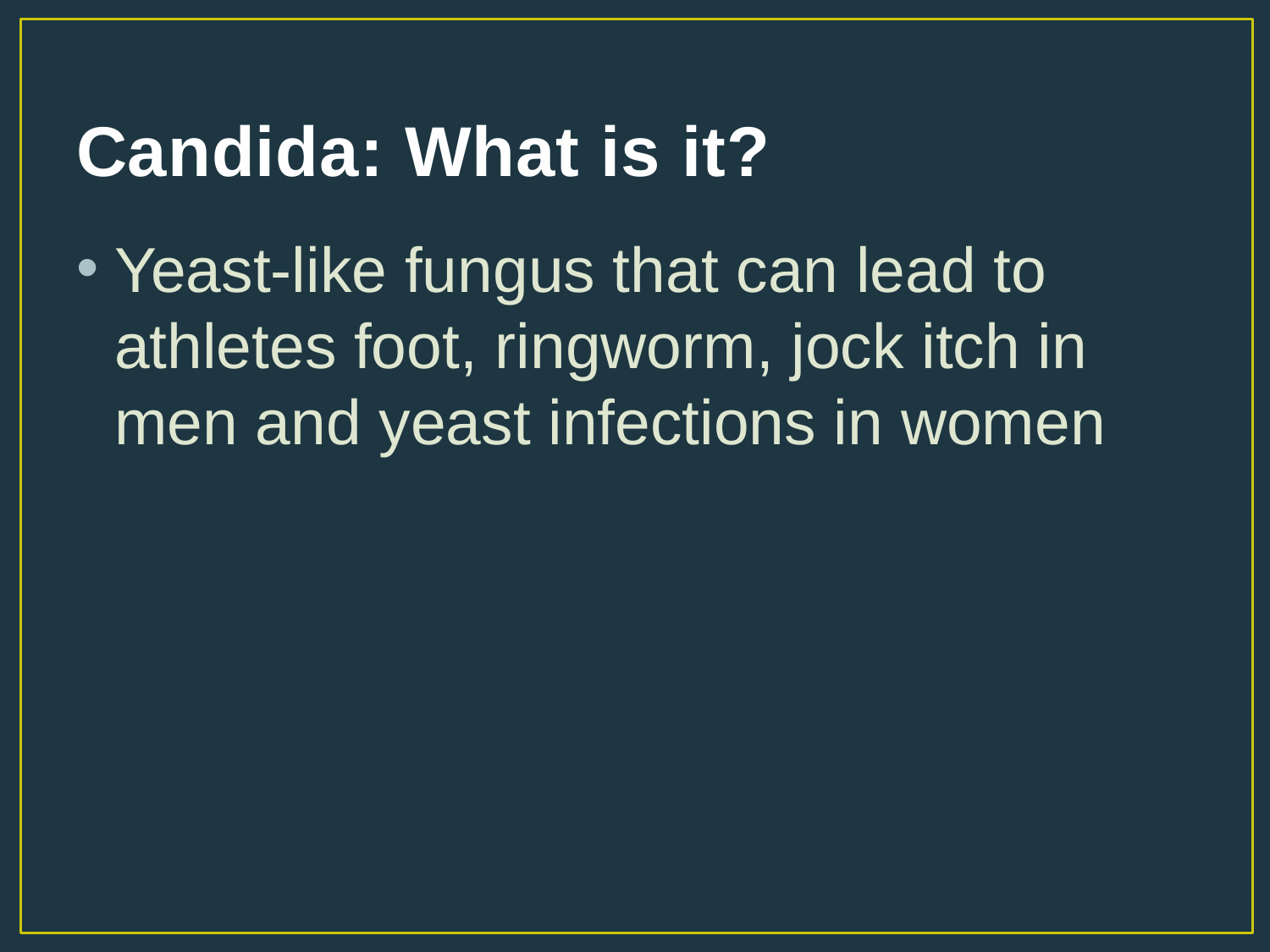

# Candida: What is it?
Yeast-like fungus that can lead to athletes foot, ringworm, jock itch in men and yeast infections in women